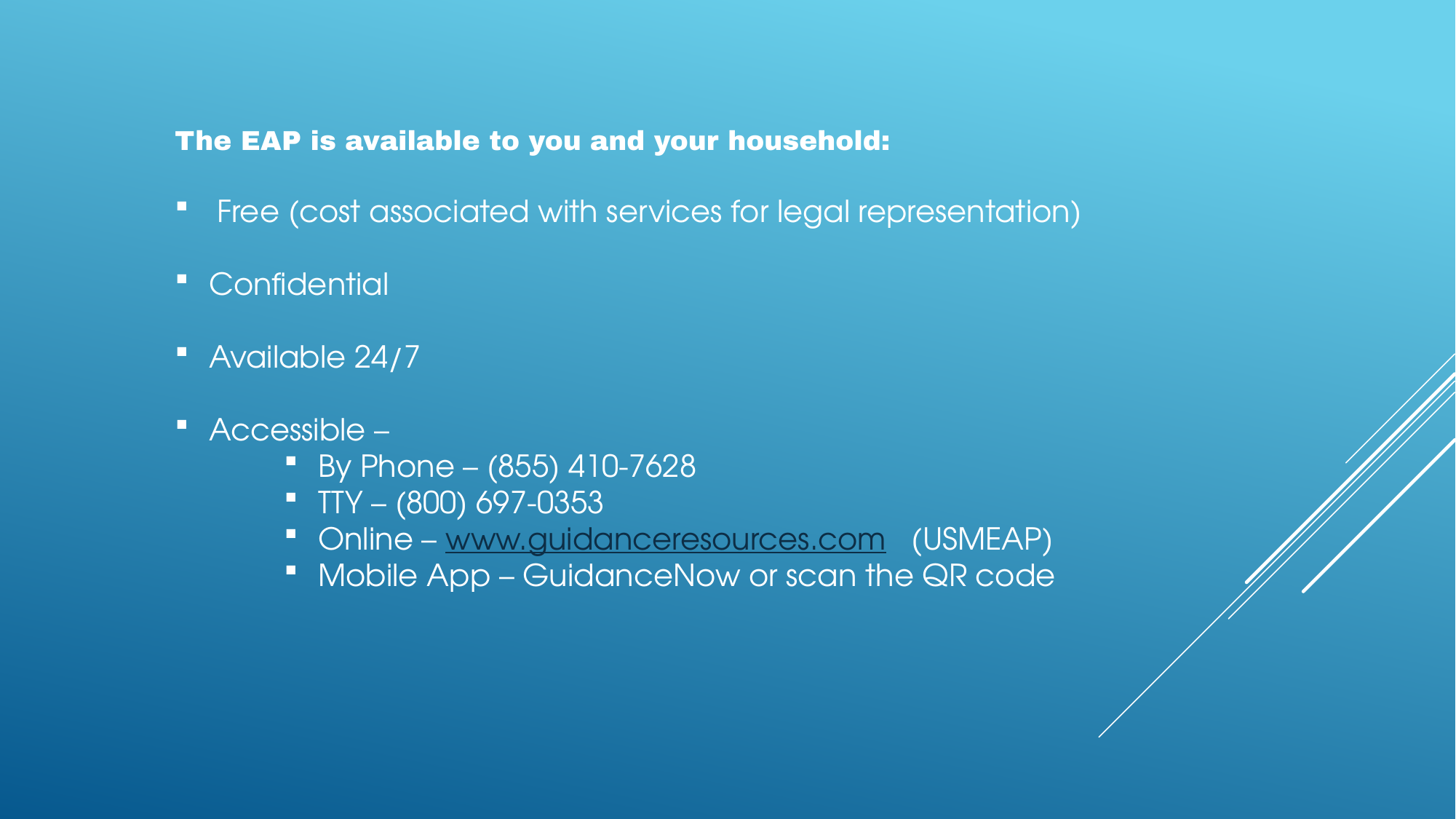

The EAP is available to you and your household:

 Free (cost associated with services for legal representation)

Confidential

Available 24/7

Accessible –
By Phone – (855) 410-7628
TTY – (800) 697-0353
Online – www.guidanceresources.com   (USMEAP)
Mobile App – GuidanceNow or scan the QR code